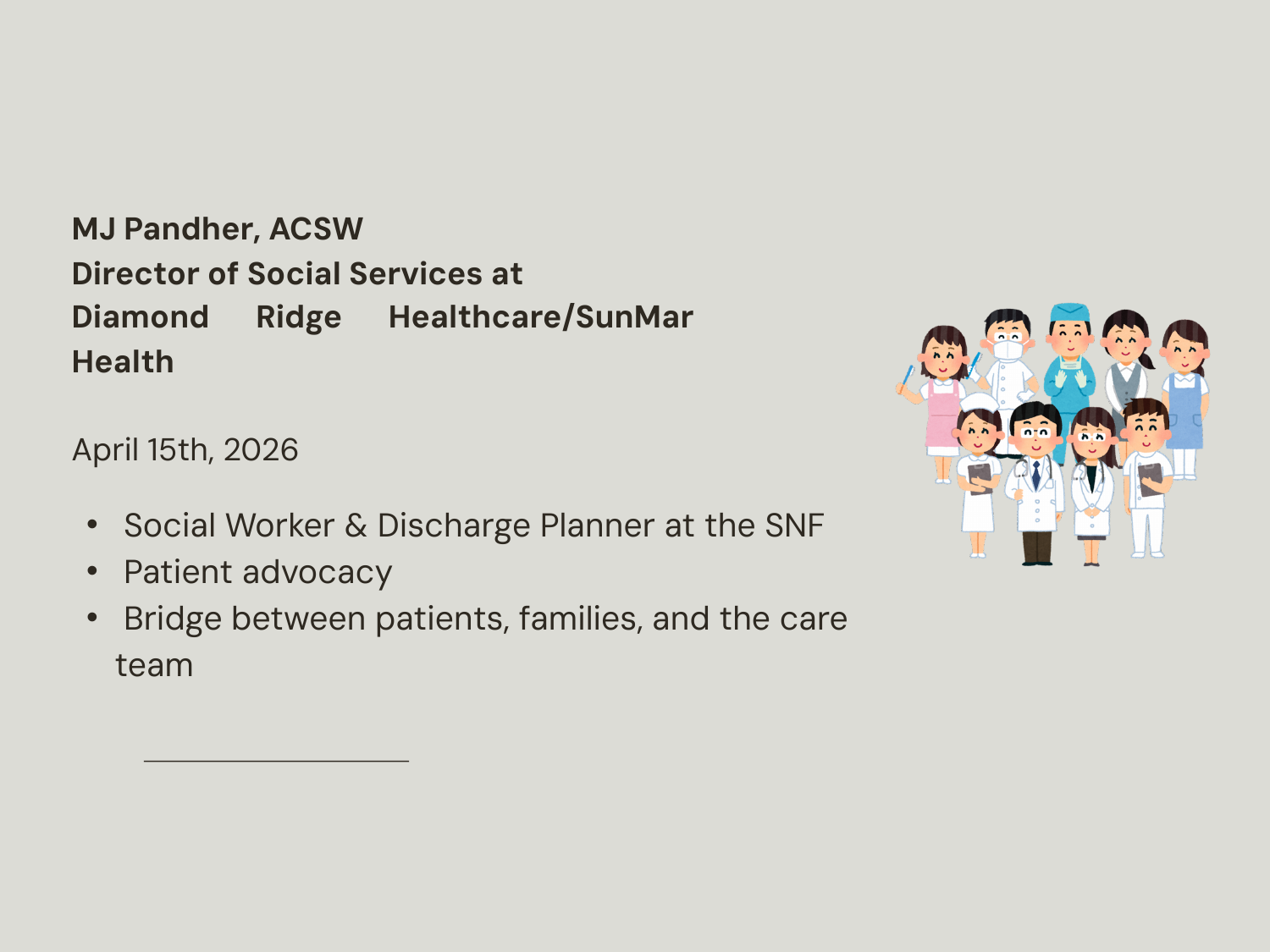

MJ Pandher, ACSW
Director of Social Services at
Diamond Ridge Healthcare/SunMar Health

April 15th, 2026

 Social Worker & Discharge Planner at the SNF
 Patient advocacy
 Bridge between patients, families, and the care team